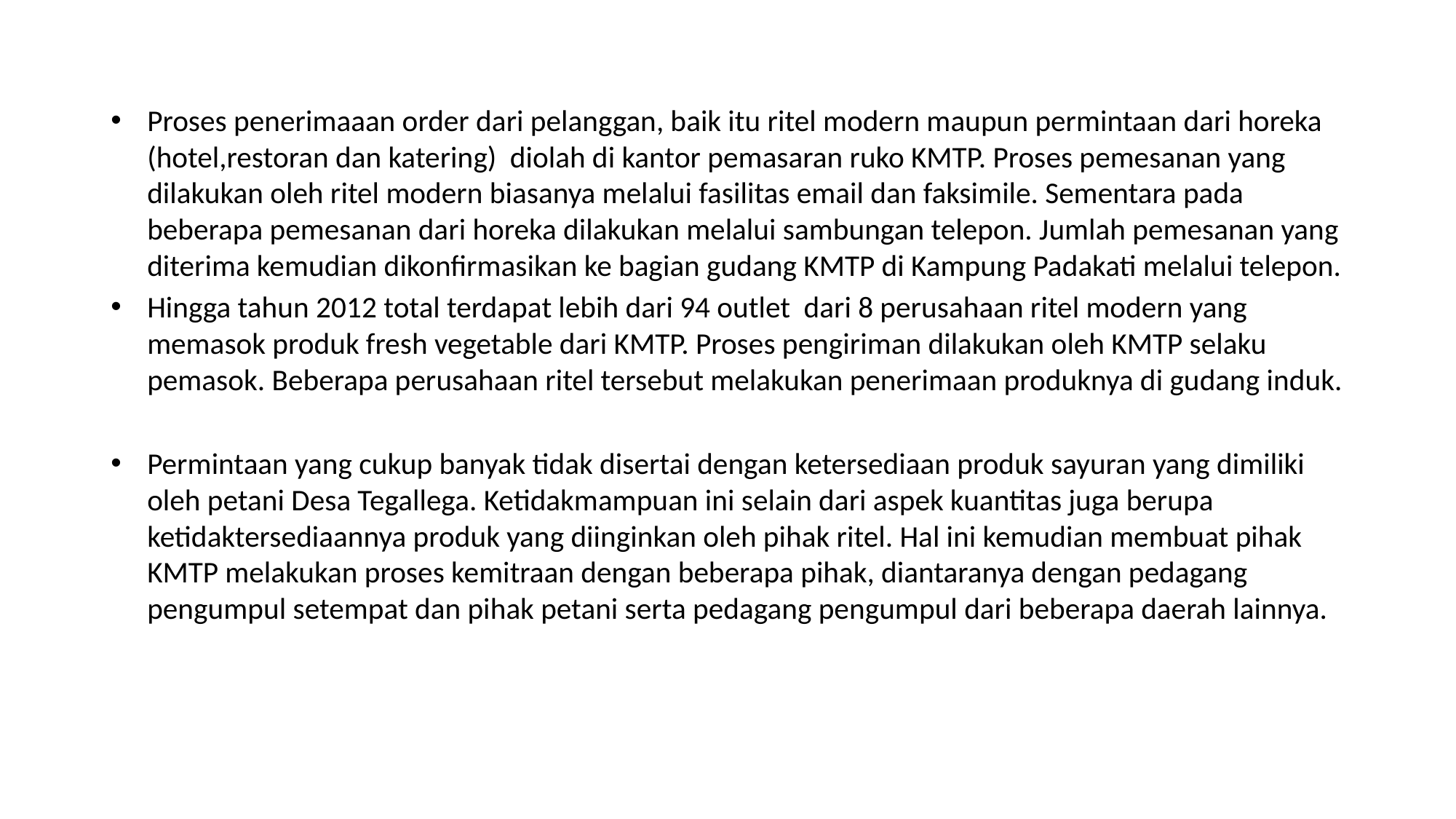

Proses penerimaaan order dari pelanggan, baik itu ritel modern maupun permintaan dari horeka (hotel,restoran dan katering)  diolah di kantor pemasaran ruko KMTP. Proses pemesanan yang dilakukan oleh ritel modern biasanya melalui fasilitas email dan faksimile. Sementara pada beberapa pemesanan dari horeka dilakukan melalui sambungan telepon. Jumlah pemesanan yang diterima kemudian dikonfirmasikan ke bagian gudang KMTP di Kampung Padakati melalui telepon.
Hingga tahun 2012 total terdapat lebih dari 94 outlet  dari 8 perusahaan ritel modern yang memasok produk fresh vegetable dari KMTP. Proses pengiriman dilakukan oleh KMTP selaku pemasok. Beberapa perusahaan ritel tersebut melakukan penerimaan produknya di gudang induk.

Permintaan yang cukup banyak tidak disertai dengan ketersediaan produk sayuran yang dimiliki oleh petani Desa Tegallega. Ketidakmampuan ini selain dari aspek kuantitas juga berupa ketidaktersediaannya produk yang diinginkan oleh pihak ritel. Hal ini kemudian membuat pihak KMTP melakukan proses kemitraan dengan beberapa pihak, diantaranya dengan pedagang pengumpul setempat dan pihak petani serta pedagang pengumpul dari beberapa daerah lainnya.